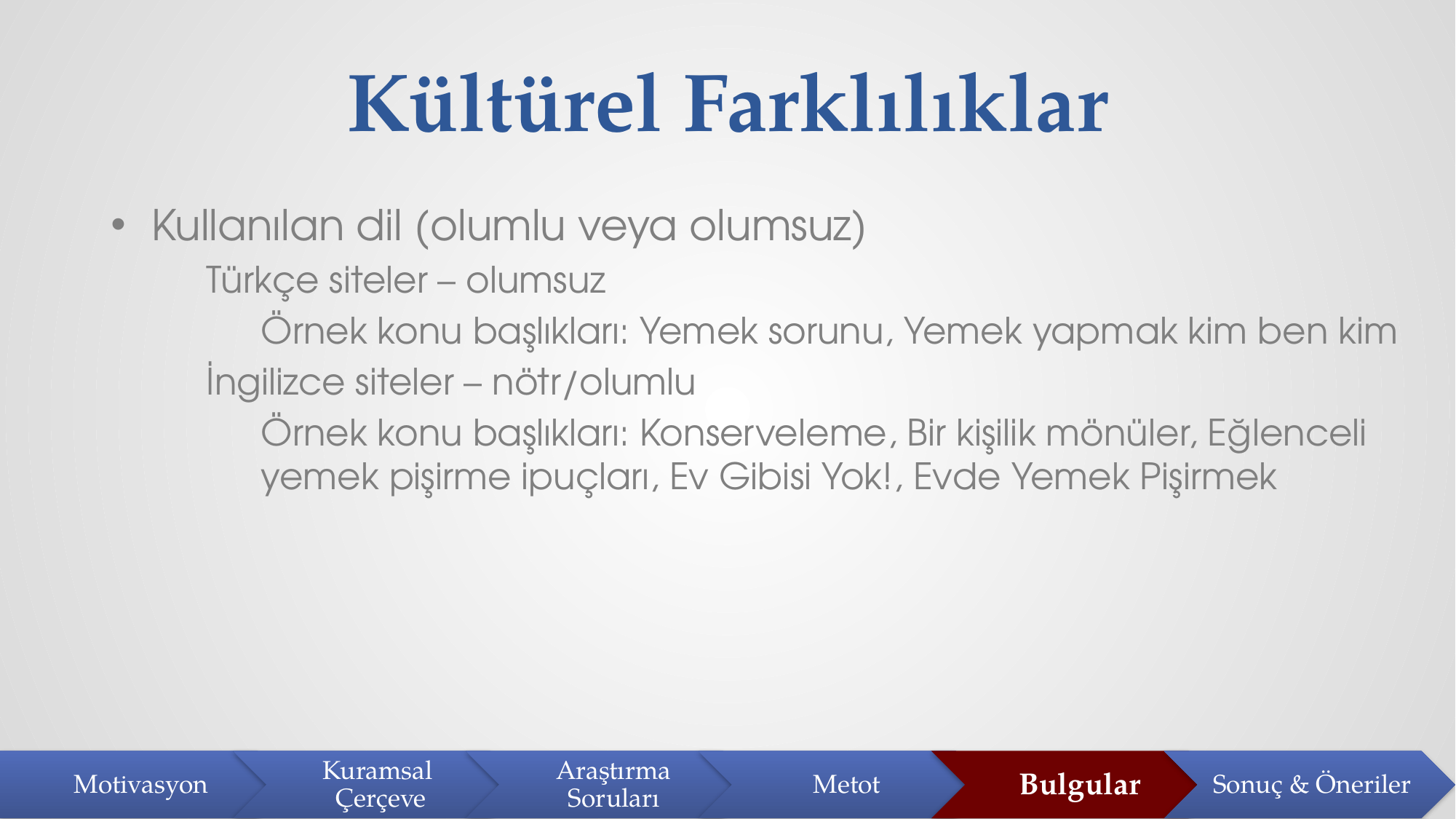

# Kültürel Farklılıklar
Kullanılan dil (olumlu veya olumsuz)
Türkçe siteler – olumsuz
Örnek konu başlıkları: Yemek sorunu, Yemek yapmak kim ben kim
İngilizce siteler – nötr/olumlu
Örnek konu başlıkları: Konserveleme, Bir kişilik mönüler, Eğlenceli yemek pişirme ipuçları, Ev Gibisi Yok!, Evde Yemek Pişirmek
Motivasyon
Kuramsal
Çerçeve
Araştırma Soruları
Metot
Bulgular
Sonuç & Öneriler